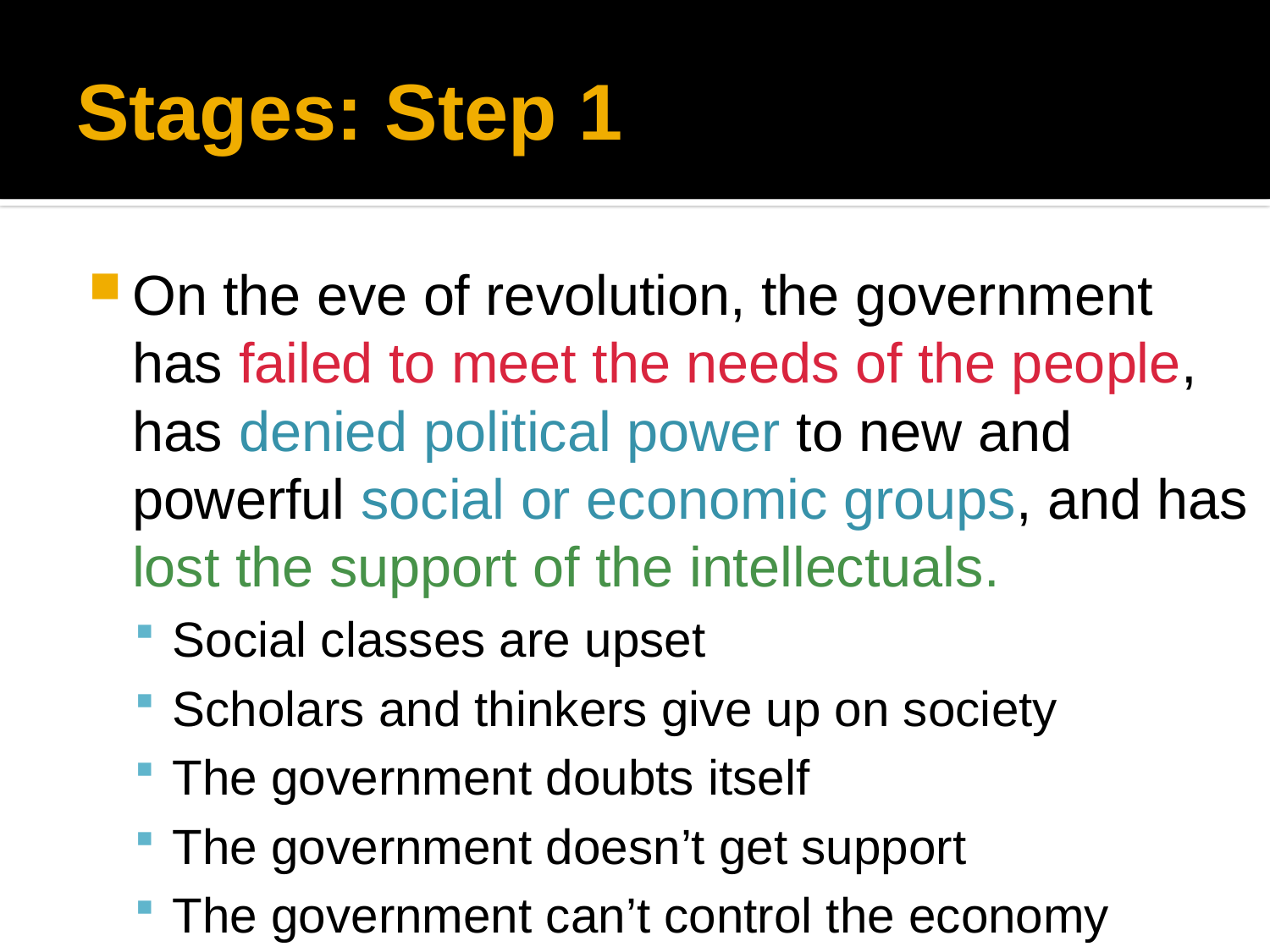

# Stages: Step 1
On the eve of revolution, the government has failed to meet the needs of the people, has denied political power to new and powerful social or economic groups, and has lost the support of the intellectuals.
Social classes are upset
Scholars and thinkers give up on society
The government doubts itself
The government doesn’t get support
The government can’t control the economy